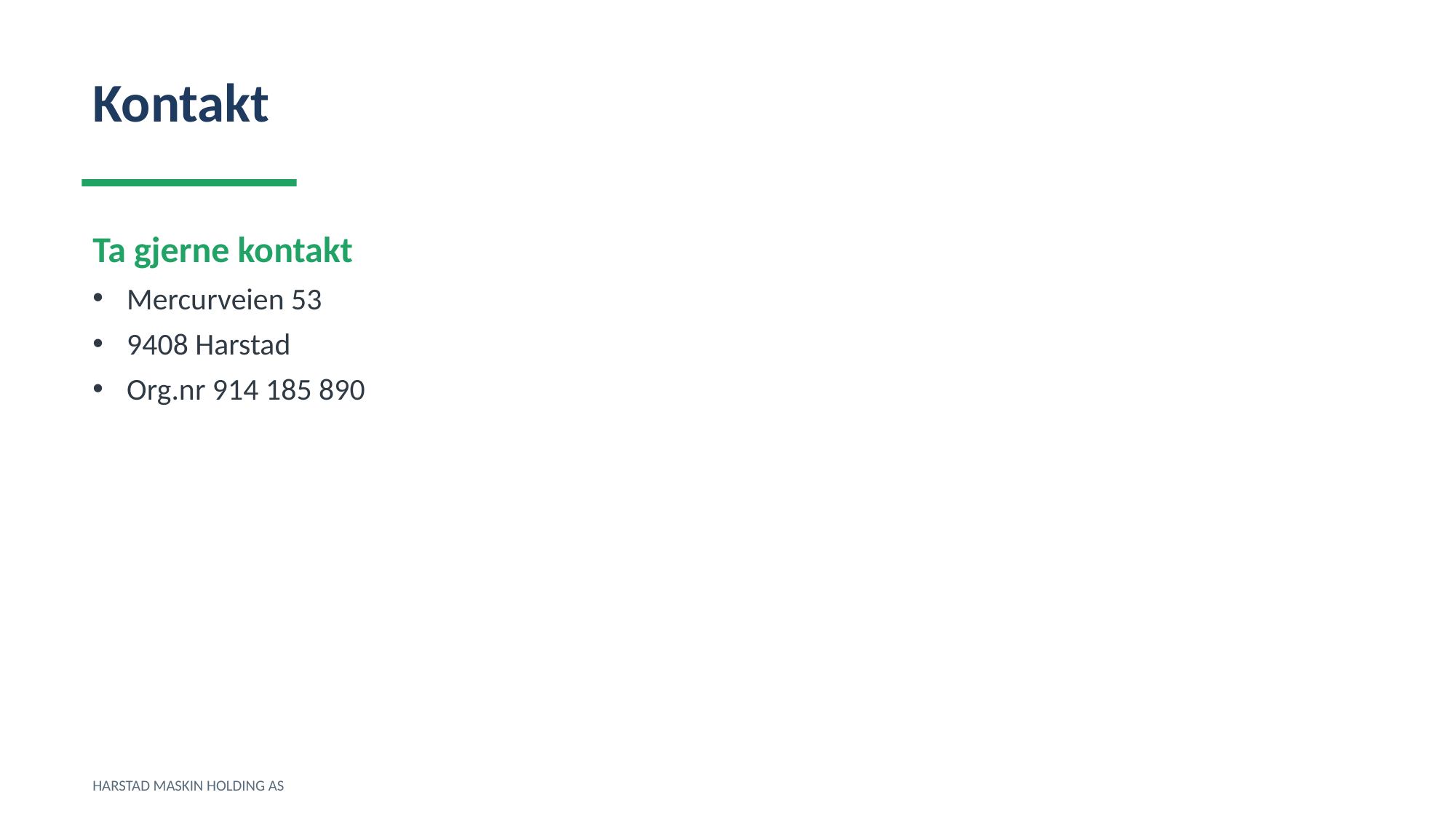

Kontakt

Ta gjerne kontakt
Mercurveien 53
9408 Harstad
Org.nr 914 185 890
HARSTAD MASKIN HOLDING AS